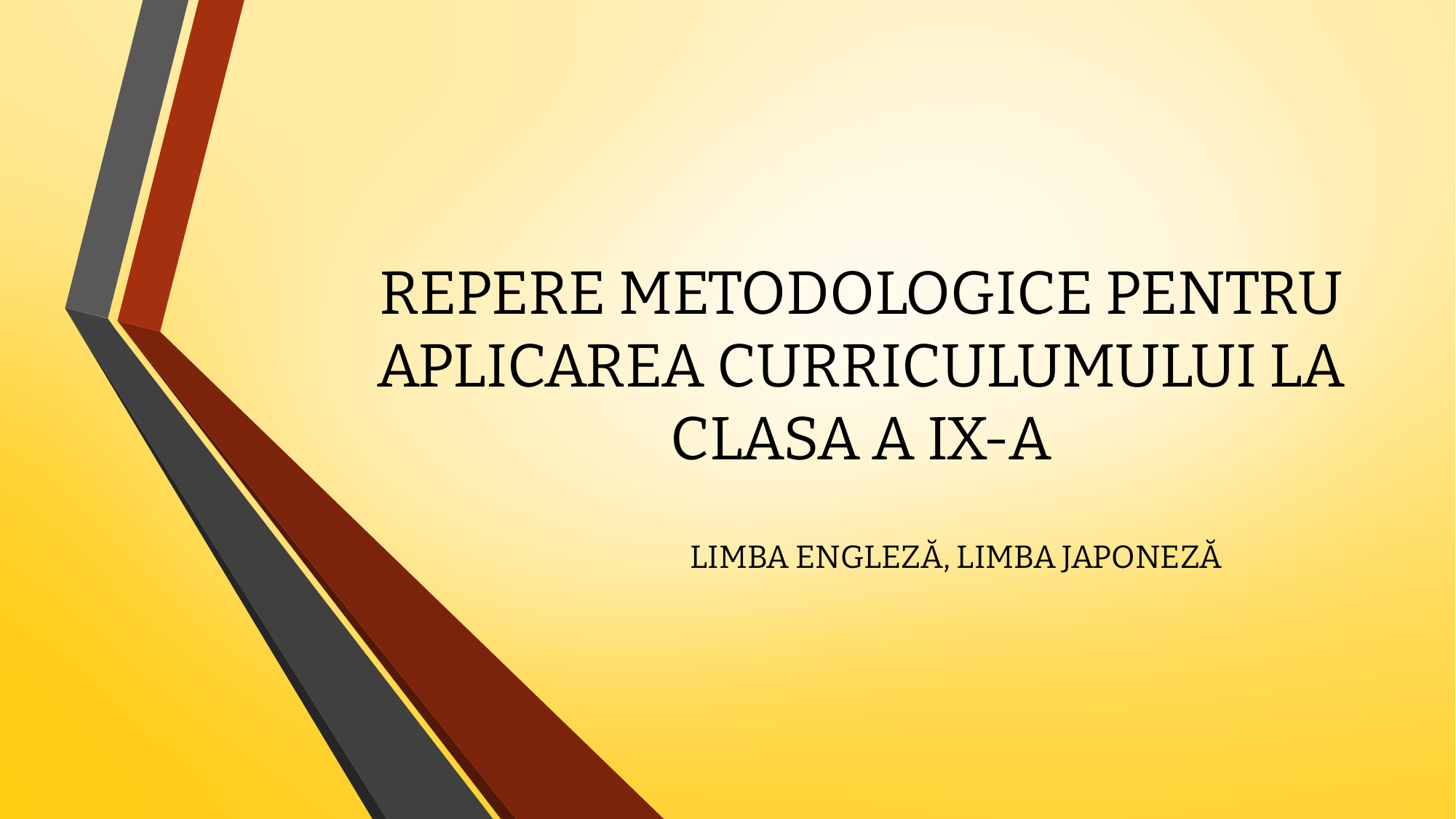

# REPERE METODOLOGICE PENTRU APLICAREA CURRICULUMULUI LA CLASA A IX-A

LIMBA ENGLEZĂ, LIMBA JAPONEZĂ